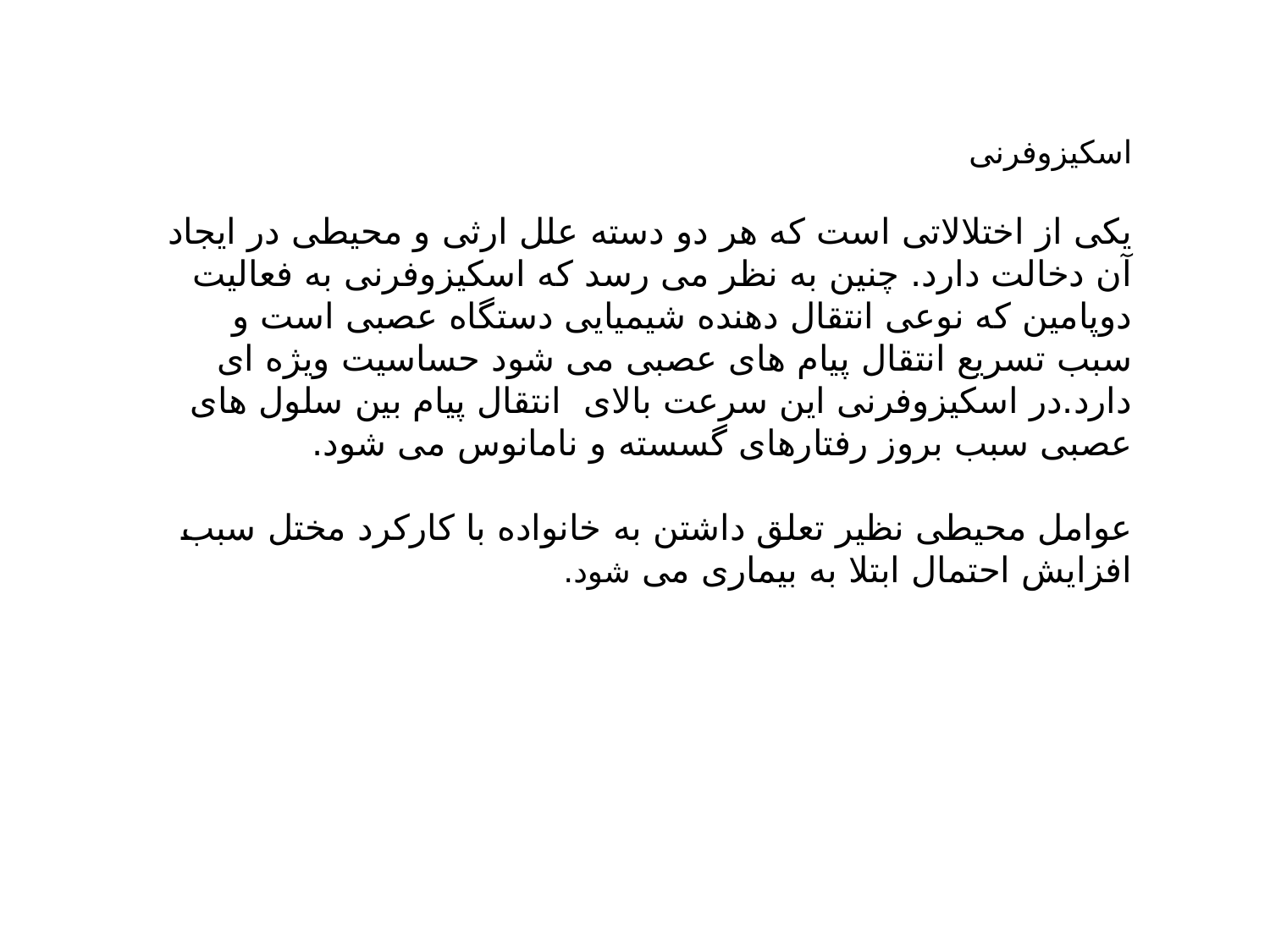

اسکیزوفرنی

یکی از اختلالاتی است که هر دو دسته علل ارثی و محیطی در ایجاد آن دخالت دارد. چنین به نظر می رسد که اسکیزوفرنی به فعالیت دوپامین که نوعی انتقال دهنده شیمیایی دستگاه عصبی است و سبب تسریع انتقال پیام های عصبی می شود حساسیت ویژه ای دارد.در اسکیزوفرنی این سرعت بالای  انتقال پیام بین سلول های عصبی سبب بروز رفتارهای گسسته و نامانوس می شود.

عوامل محیطی نظیر تعلق داشتن به خانواده با کارکرد مختل سبب افزایش احتمال ابتلا به بیماری می شود.